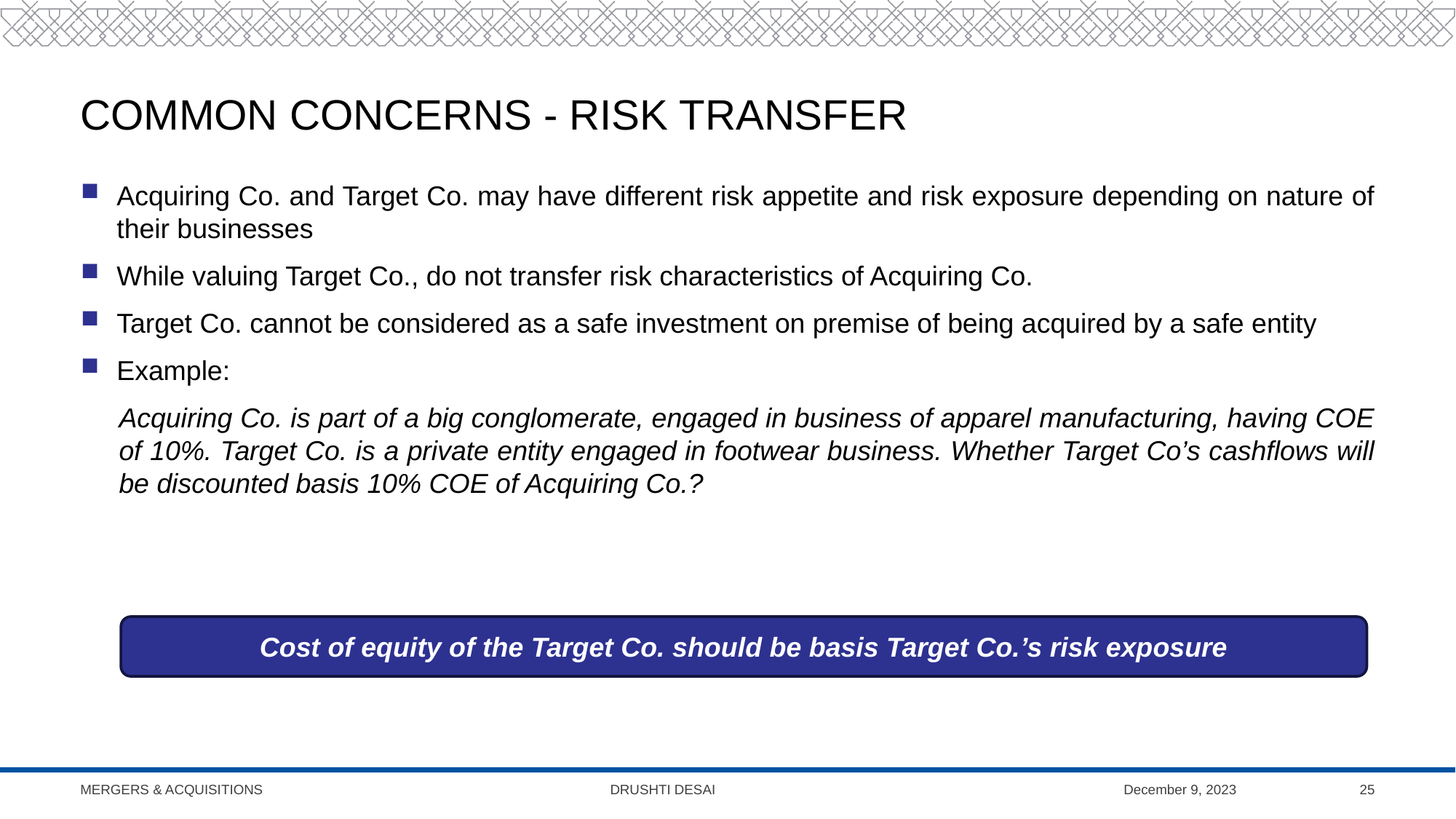

# Common concerns - Risk transfer
Acquiring Co. and Target Co. may have different risk appetite and risk exposure depending on nature of their businesses
While valuing Target Co., do not transfer risk characteristics of Acquiring Co.
Target Co. cannot be considered as a safe investment on premise of being acquired by a safe entity
Example:
Acquiring Co. is part of a big conglomerate, engaged in business of apparel manufacturing, having COE of 10%. Target Co. is a private entity engaged in footwear business. Whether Target Co’s cashflows will be discounted basis 10% COE of Acquiring Co.?

Cost of equity of the Target Co. should be basis Target Co.’s risk exposure
Mergers & Acquisitions                                                                                           Drushti Desai
December 9, 2023
25